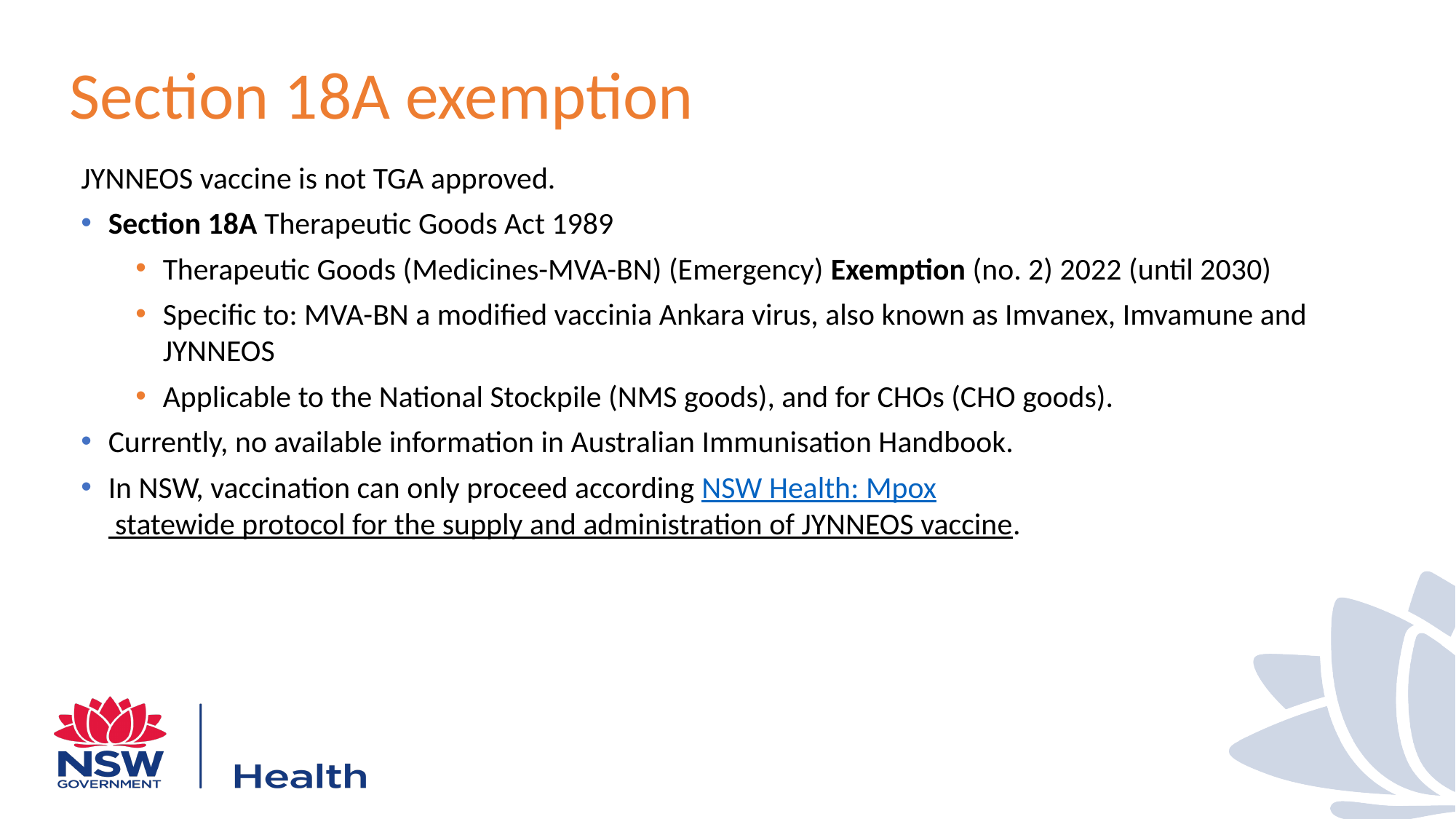

# Section 18A exemption
JYNNEOS vaccine is not TGA approved.
Section 18A Therapeutic Goods Act 1989
Therapeutic Goods (Medicines-MVA-BN) (Emergency) Exemption (no. 2) 2022 (until 2030)
Specific to: MVA-BN a modified vaccinia Ankara virus, also known as Imvanex, Imvamune and JYNNEOS
Applicable to the National Stockpile (NMS goods), and for CHOs (CHO goods).
Currently, no available information in Australian Immunisation Handbook.
In NSW, vaccination can only proceed according NSW Health: Mpox statewide protocol for the supply and administration of JYNNEOS vaccine.